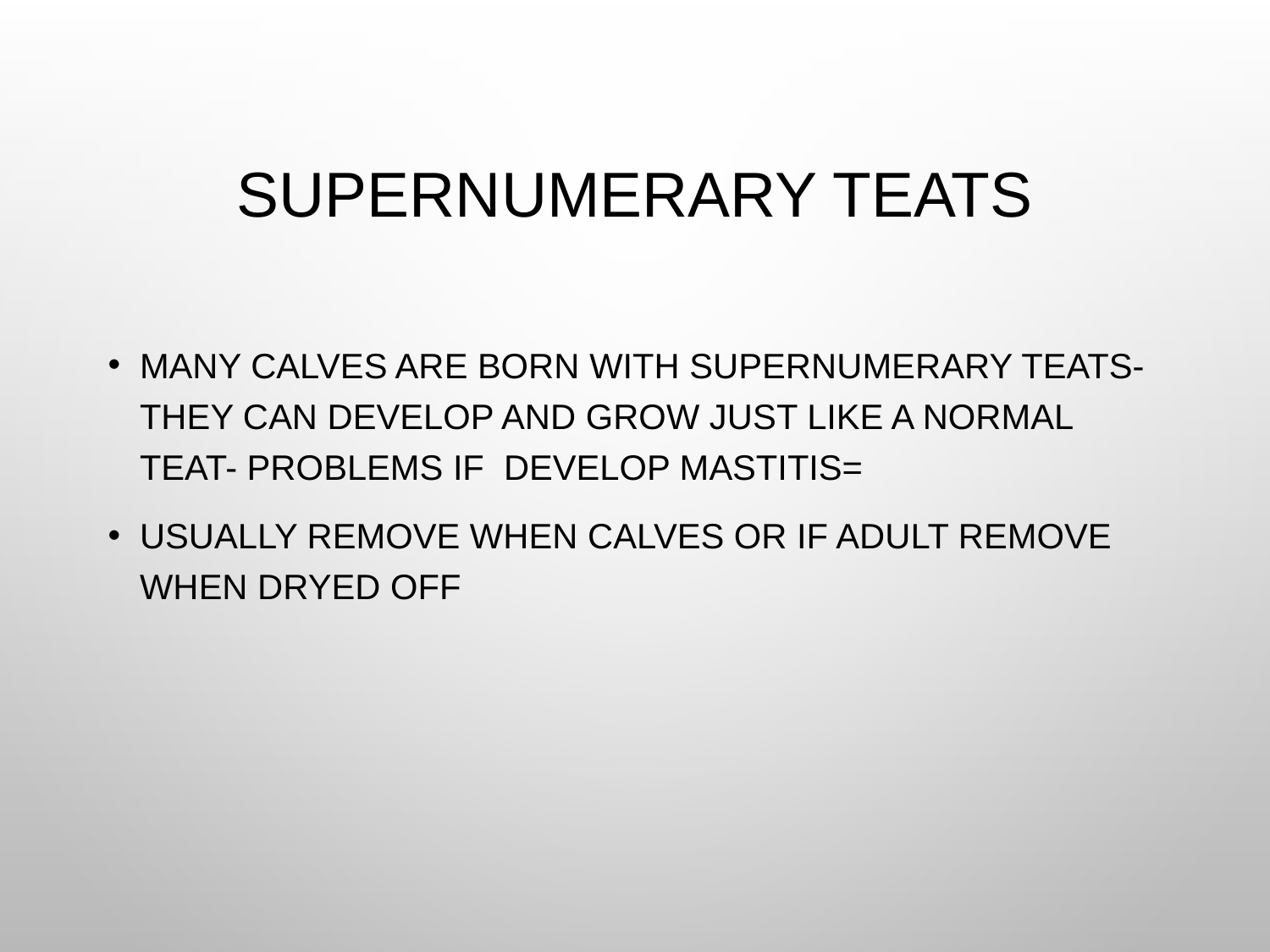

# Supernumerary teats
Many calves are born with supernumerary teats- they can develop and grow just like a normal teat- problems if  develop mastitis=
Usually remove when calves or if adult remove when dryed off